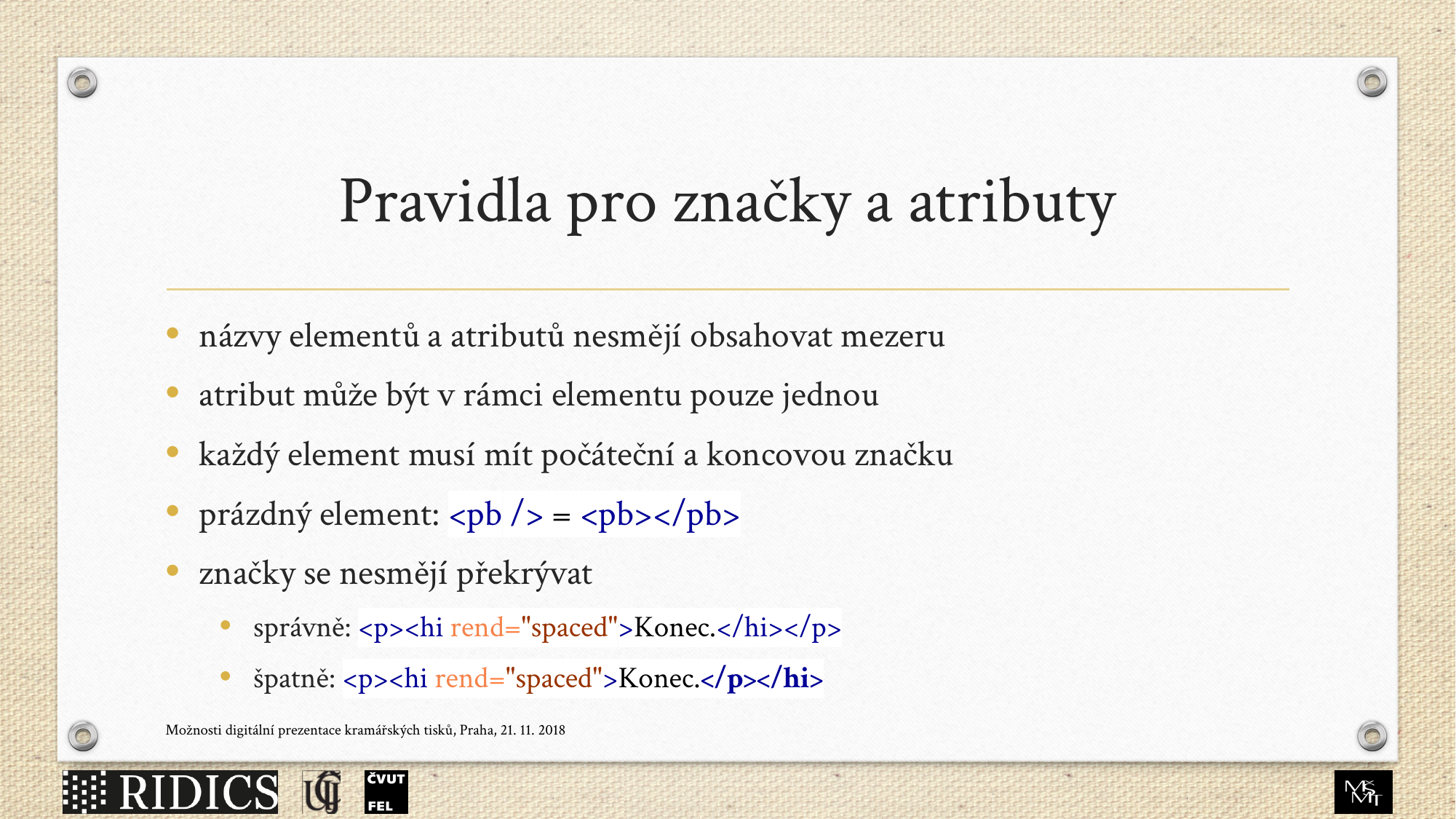

# Pravidla pro značky a atributy
názvy elementů a atributů nesmějí obsahovat mezeru
atribut může být v rámci elementu pouze jednou
každý element musí mít počáteční a koncovou značku
prázdný element: <pb /> = <pb></pb>
značky se nesmějí překrývat
správně: <p><hi rend="spaced">Konec.</hi></p>
špatně: <p><hi rend="spaced">Konec.</p></hi>
Možnosti digitální prezentace kramářských tisků, Praha, 21. 11. 2018